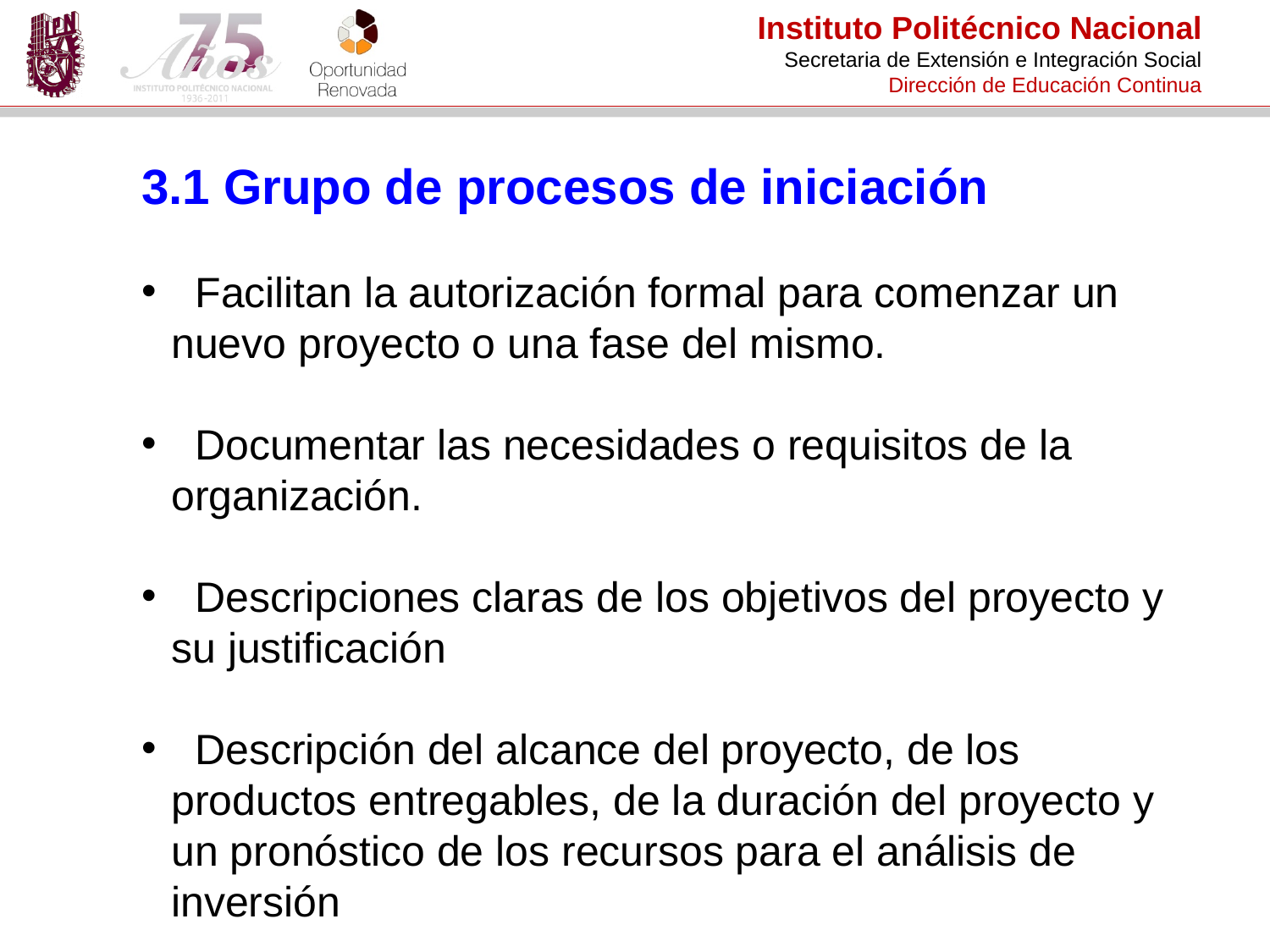

3.1 Grupo de procesos de iniciación

  Facilitan la autorización formal para comenzar un nuevo proyecto o una fase del mismo.

  Documentar las necesidades o requisitos de la organización.

  Descripciones claras de los objetivos del proyecto y su justificación

  Descripción del alcance del proyecto, de los productos entregables, de la duración del proyecto y un pronóstico de los recursos para el análisis de inversión